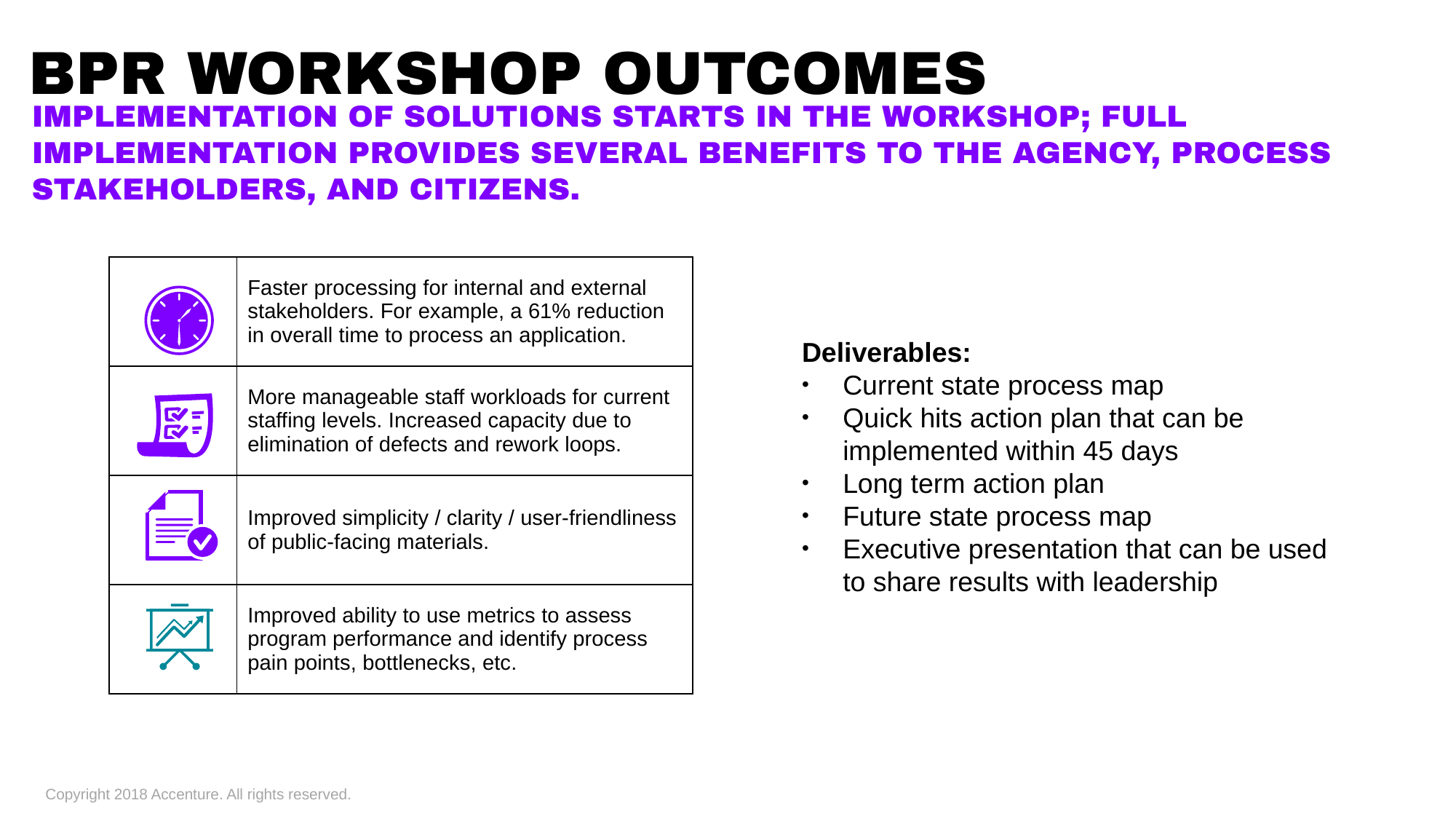

# BPR Workshop Outcomes
IMPLEMENTATION OF SOLUTIONS STARTS IN THE WORKSHOP; FULL IMPLEMENTATION PROVIDES SEVERAL BENEFITS TO THE AGENCY, PROCESS STAKEHOLDERS, AND CITIZENS.
|  | Faster processing for internal and external stakeholders. For example, a 61% reduction in overall time to process an application. |
| --- | --- |
|  | More manageable staff workloads for current staffing levels. Increased capacity due to elimination of defects and rework loops. |
|  | Improved simplicity / clarity / user-friendliness of public-facing materials. |
|  | Improved ability to use metrics to assess program performance and identify process pain points, bottlenecks, etc. |

Deliverables:
Current state process map
Quick hits action plan that can be implemented within 45 days
Long term action plan
Future state process map
Executive presentation that can be used to share results with leadership

Copyright 2018 Accenture. All rights reserved.